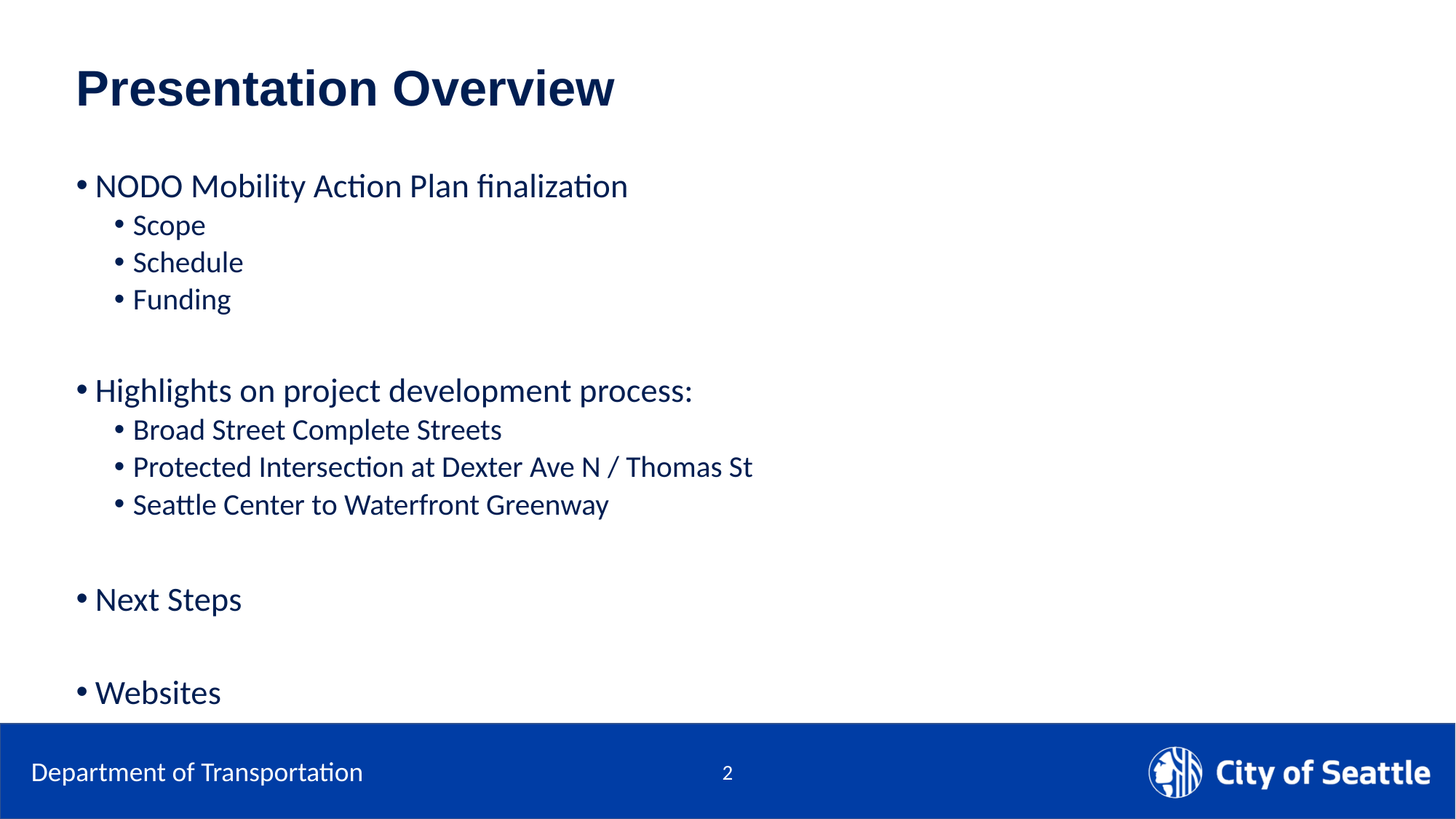

# Presentation Overview
NODO Mobility Action Plan finalization
Scope
Schedule
Funding

Highlights on project development process:
Broad Street Complete Streets
Protected Intersection at Dexter Ave N / Thomas St
Seattle Center to Waterfront Greenway

Next Steps

Websites